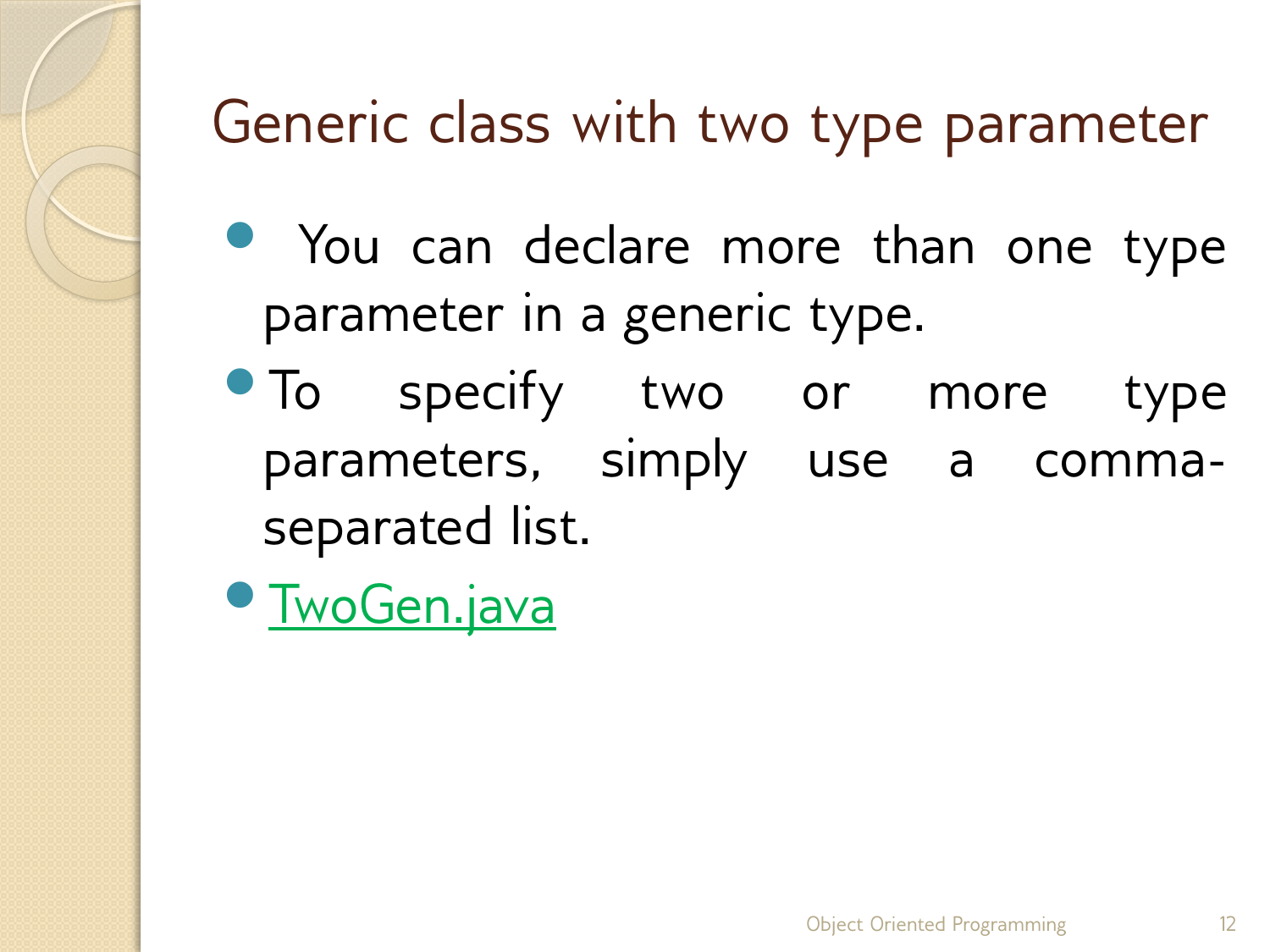

# Generic class with two type parameter
 You can declare more than one type parameter in a generic type.
To specify two or more type parameters, simply use a comma-separated list.
TwoGen.java
Object Oriented Programming
12